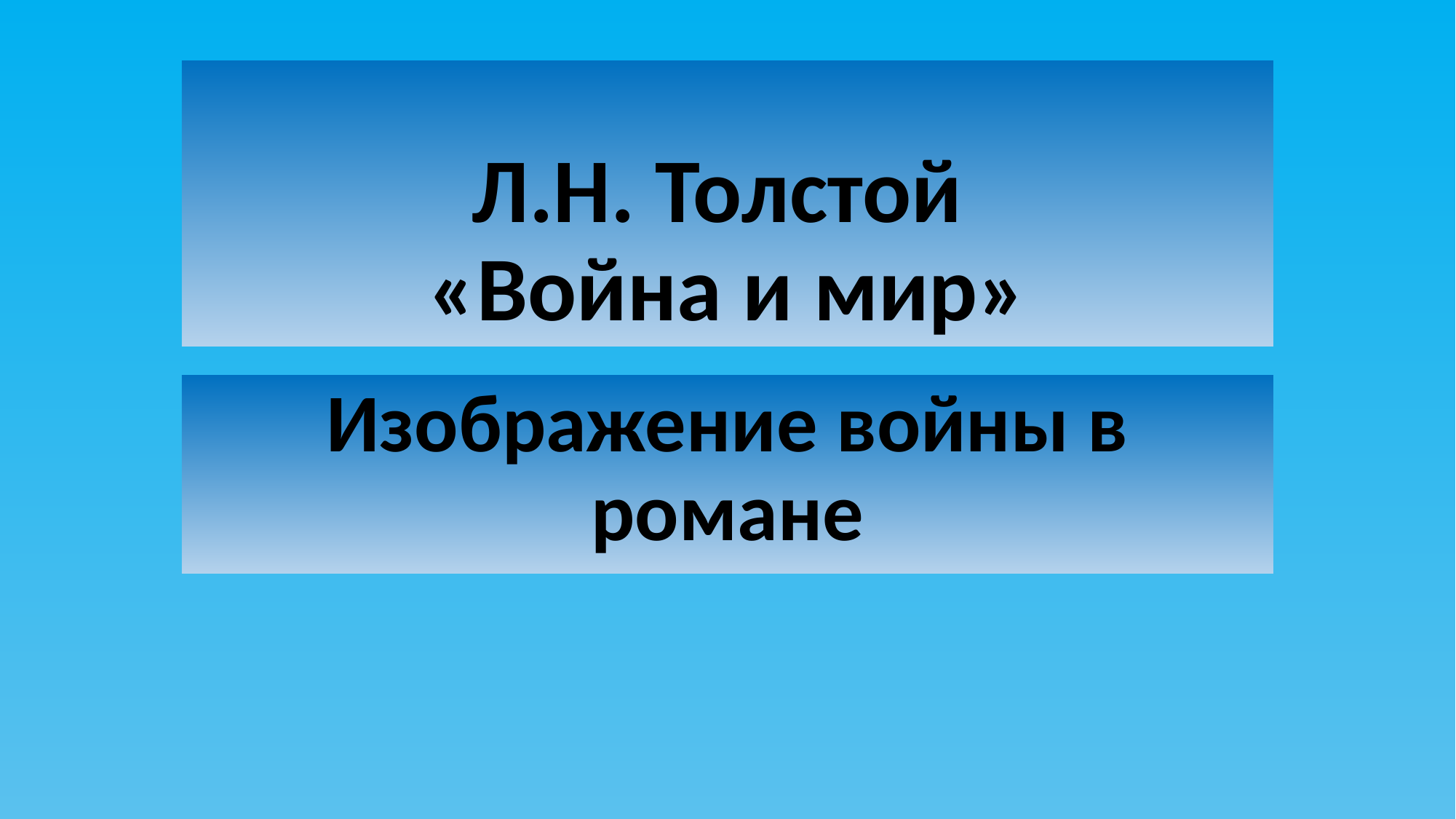

# Л.Н. Толстой «Война и мир»
Изображение войны в романе